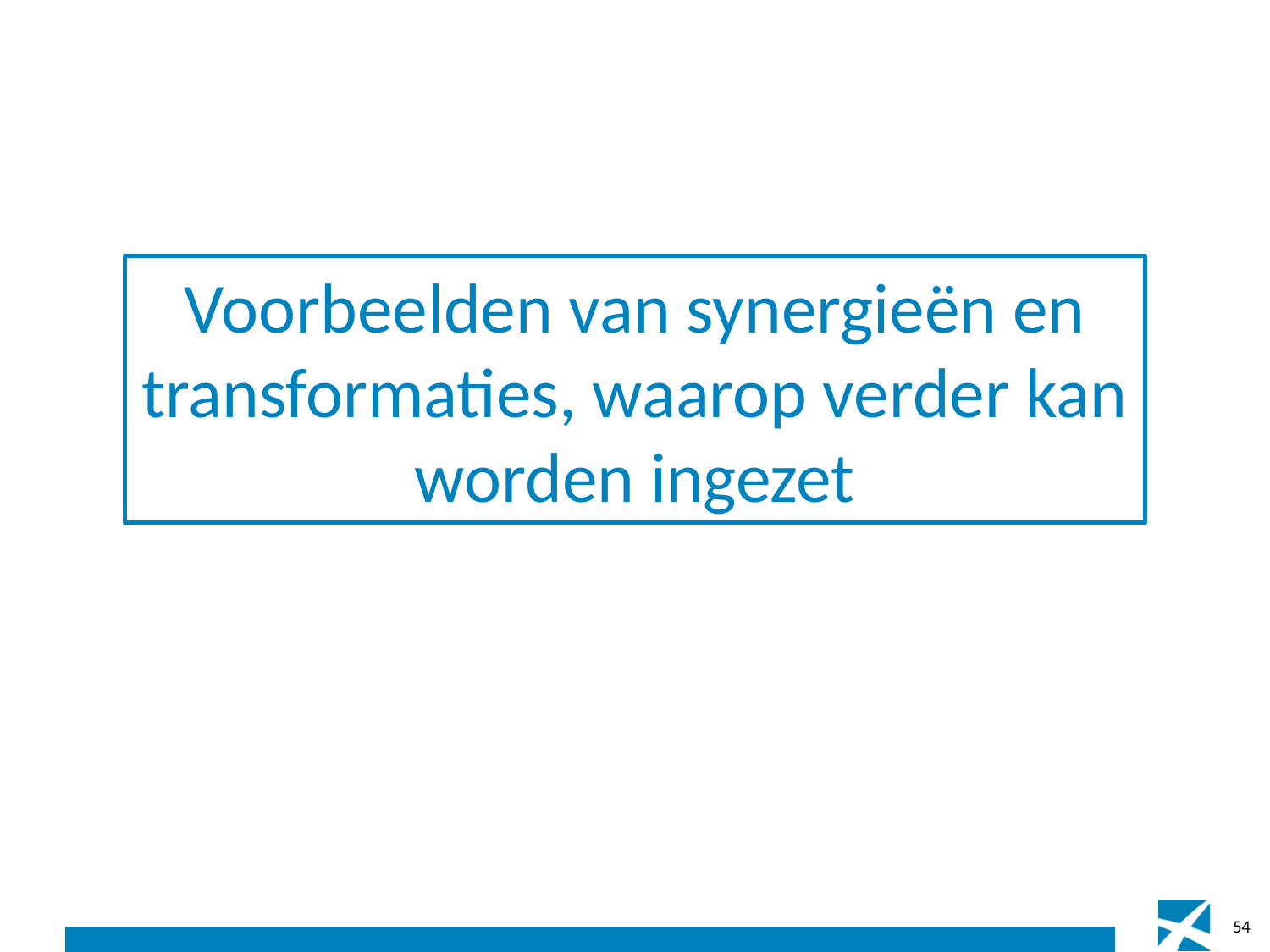

Voorbeelden van synergieën en transformaties, waarop verder kan worden ingezet
54